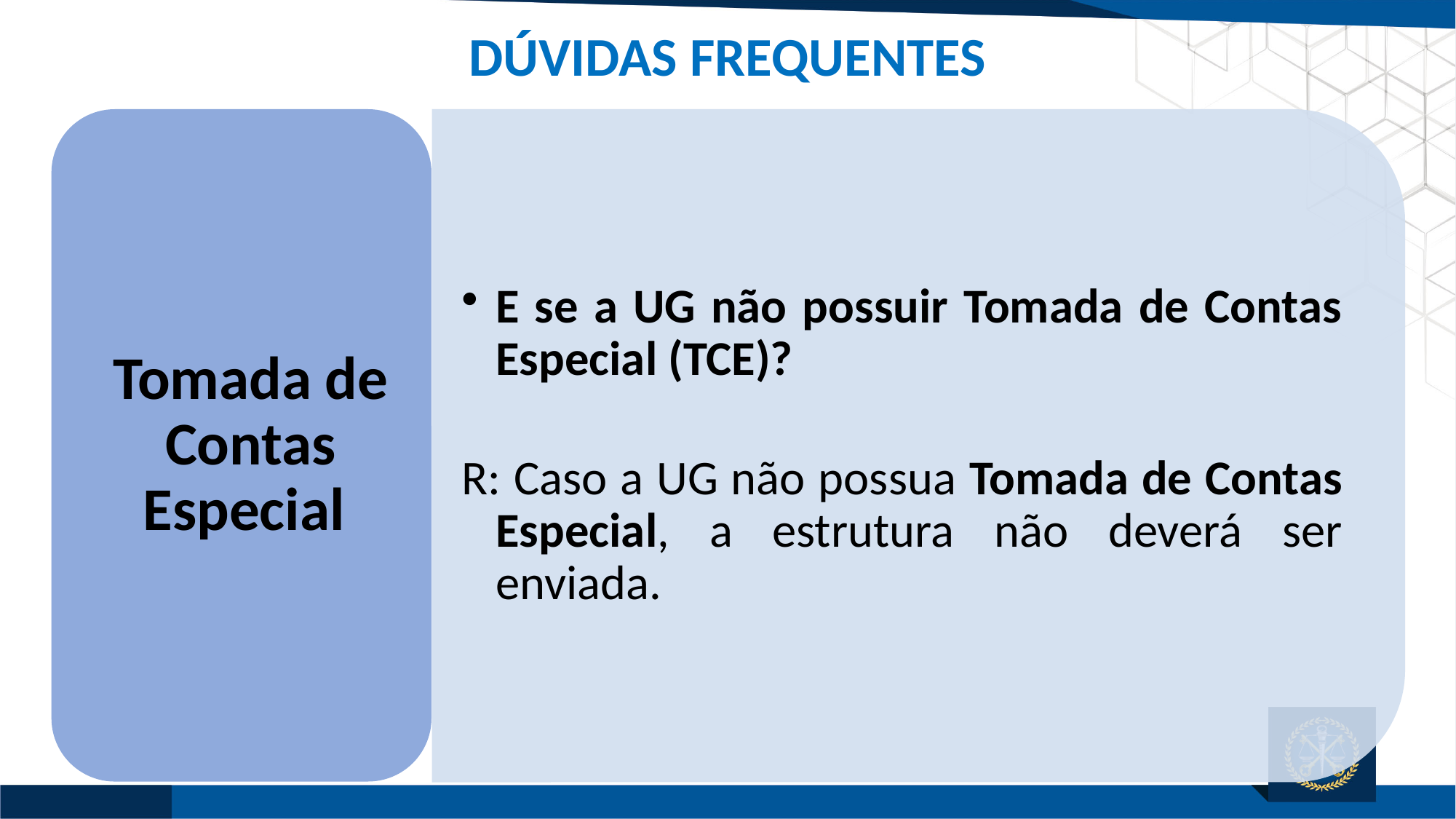

DÚVIDAS FREQUENTES
E se a UG não possuir Tomada de Contas Especial (TCE)?

R: Caso a UG não possua Tomada de Contas Especial, a estrutura não deverá ser enviada.
Tomada de Contas Especial